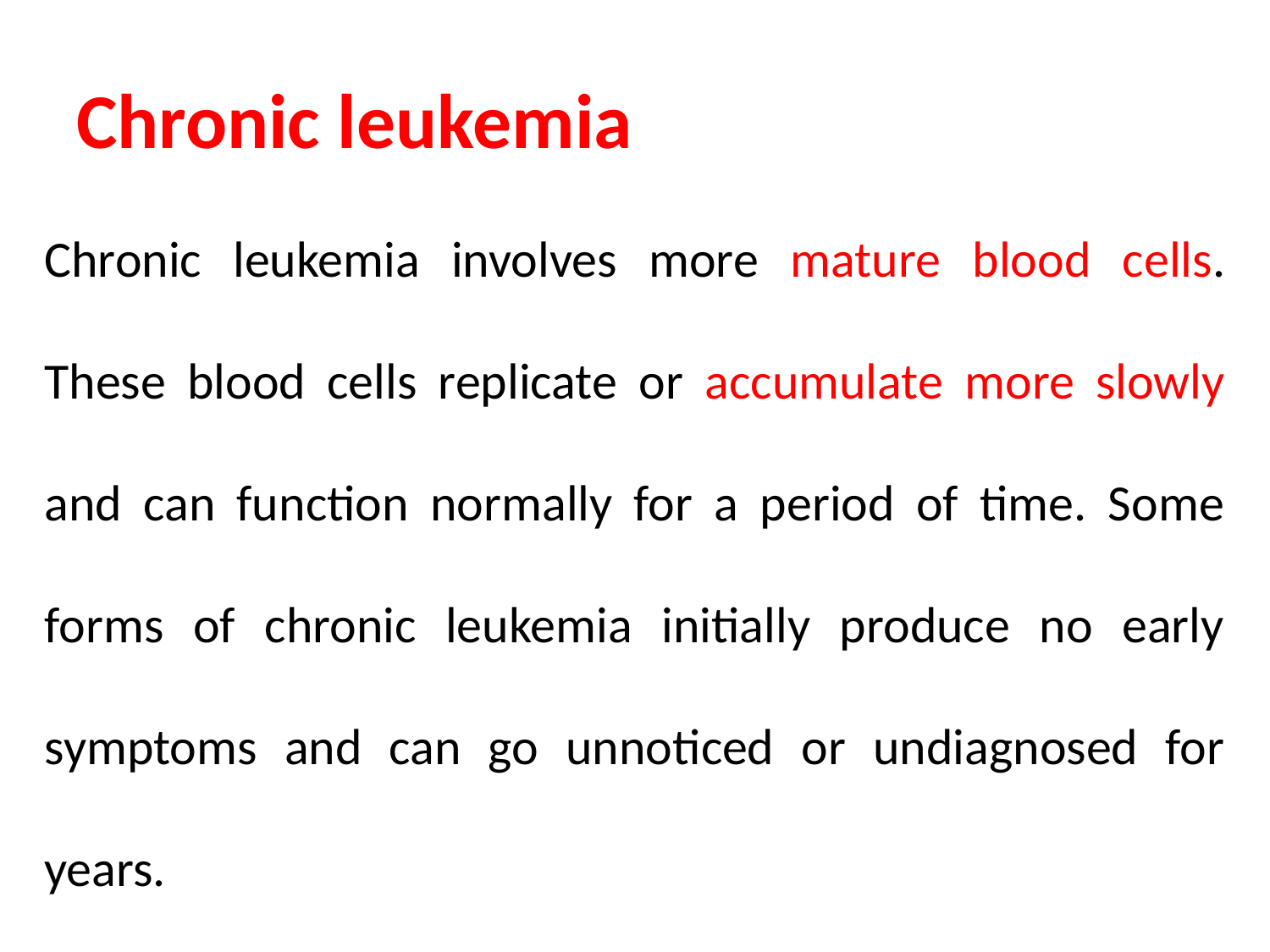

# Chronic leukemia
Chronic leukemia involves more mature blood cells. These blood cells replicate or accumulate more slowly and can function normally for a period of time. Some forms of chronic leukemia initially produce no early symptoms and can go unnoticed or undiagnosed for years.